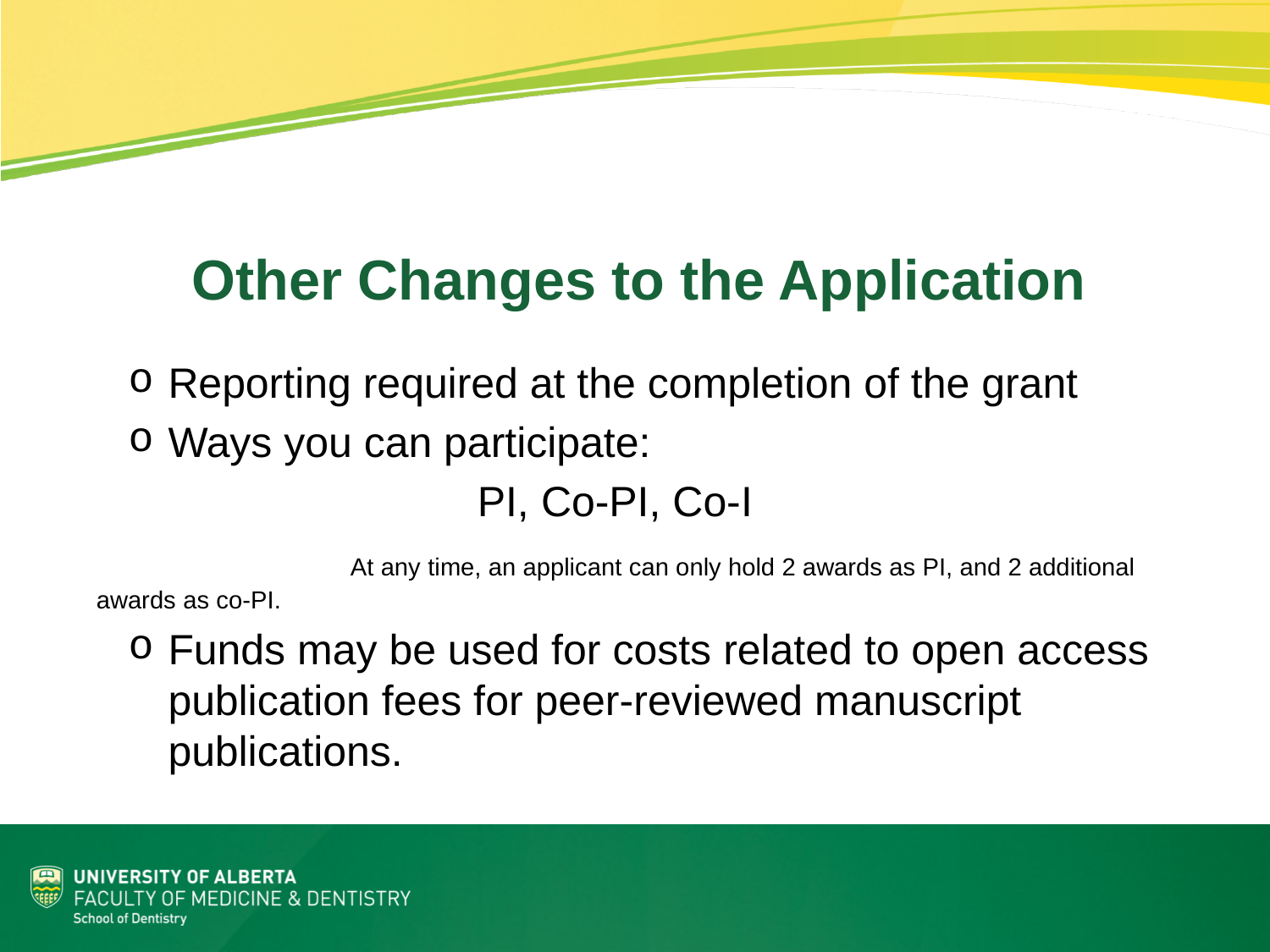

Other Changes to the Application
Reporting required at the completion of the grant
Ways you can participate:
			PI, Co-PI, Co-I
		At any time, an applicant can only hold 2 awards as PI, and 2 additional awards as co-PI.
Funds may be used for costs related to open access publication fees for peer-reviewed manuscript publications.